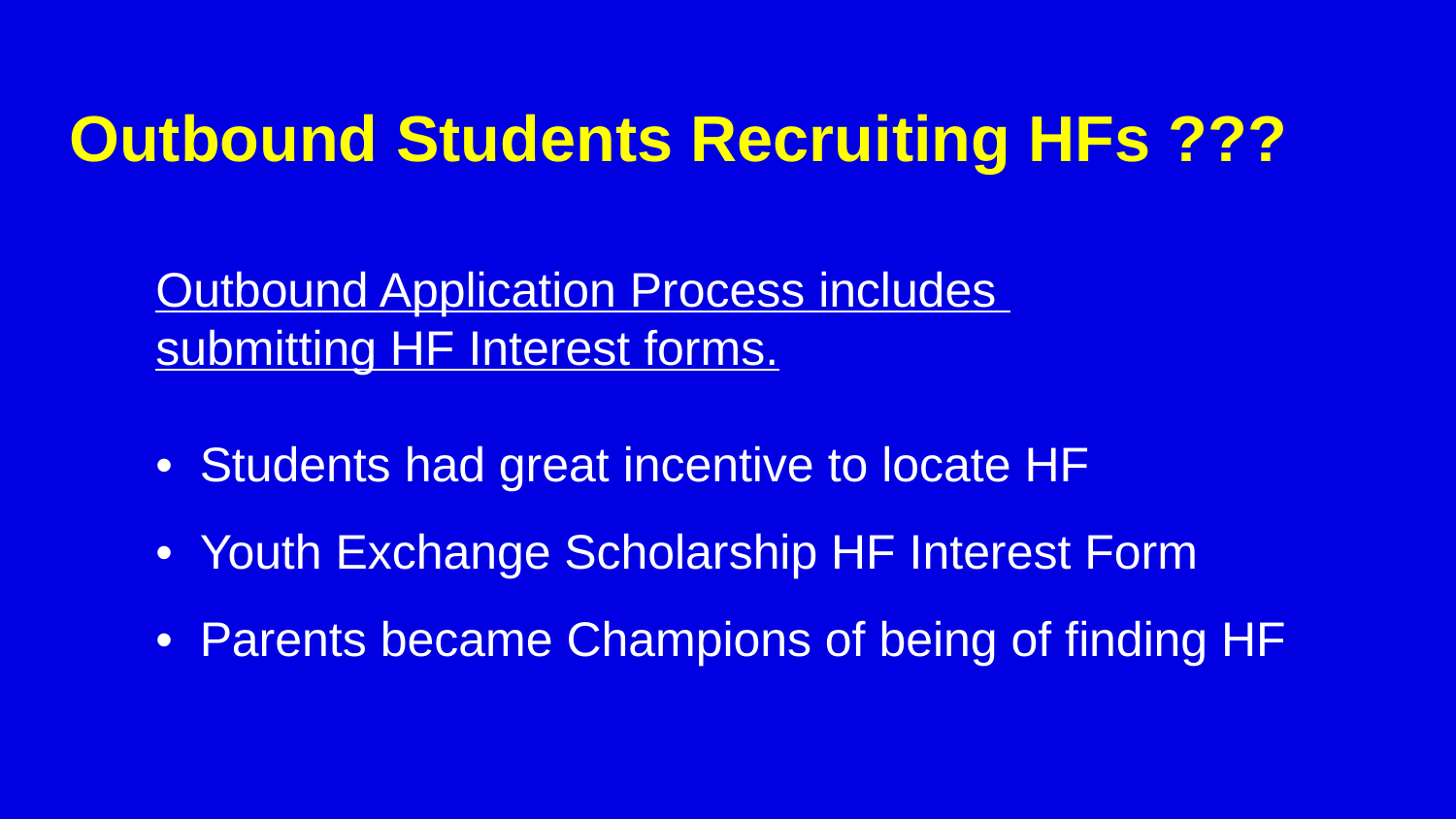

# Outbound Students Recruiting HFs ???
Outbound Application Process includes
submitting HF Interest forms.

•  Students had great incentive to locate HF

•  Youth Exchange Scholarship HF Interest Form

•  Parents became Champions of being of finding HF